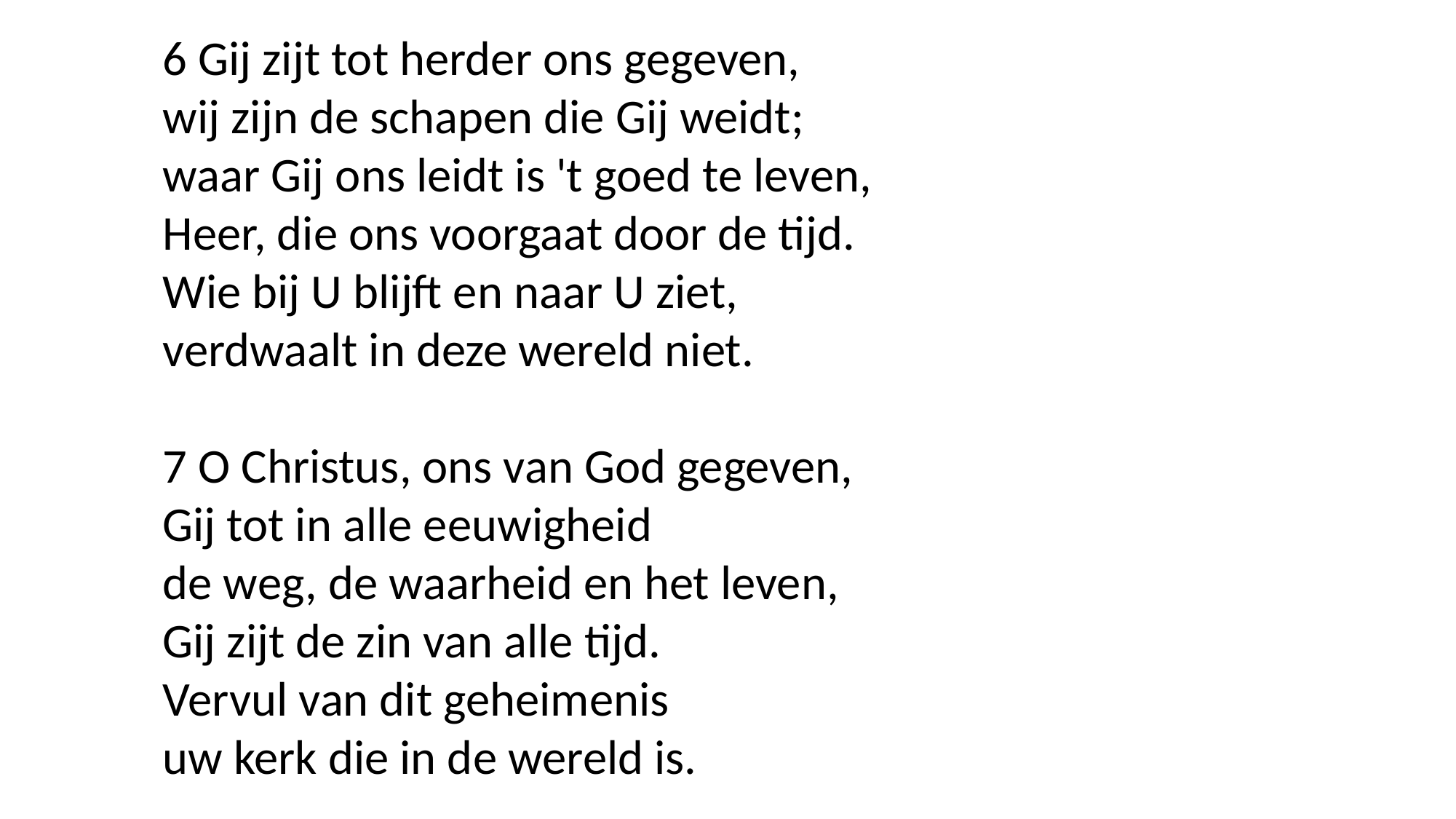

6 Gij zijt tot herder ons gegeven,
wij zijn de schapen die Gij weidt;
waar Gij ons leidt is 't goed te leven,
Heer, die ons voorgaat door de tijd.
Wie bij U blijft en naar U ziet,
verdwaalt in deze wereld niet.

7 O Christus, ons van God gegeven,
Gij tot in alle eeuwigheid
de weg, de waarheid en het leven,
Gij zijt de zin van alle tijd.
Vervul van dit geheimenis
uw kerk die in de wereld is.